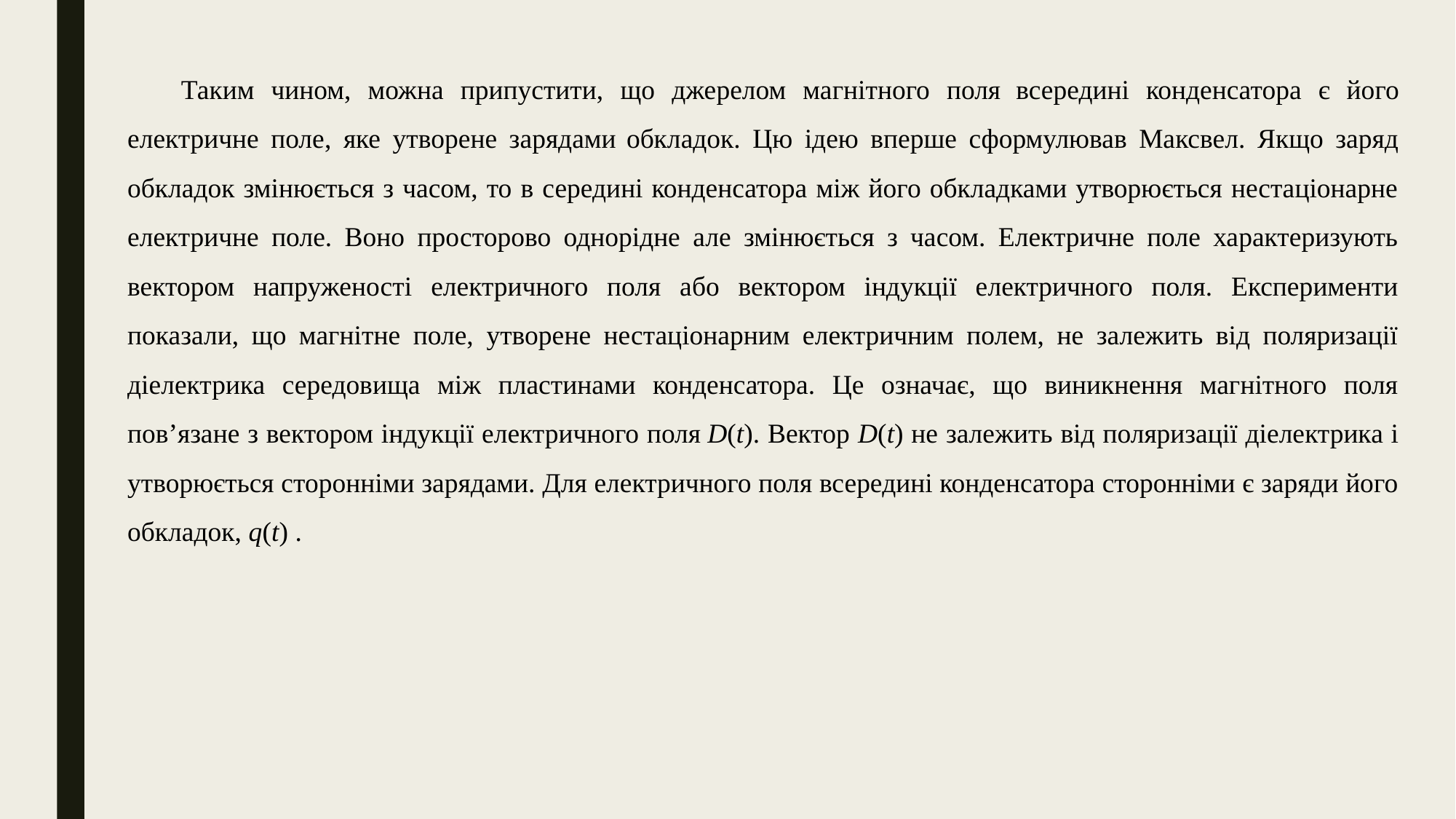

Таким чином, можна припустити, що джерелом магнітного поля всередині конденсатора є його електричне поле, яке утворене зарядами обкладок. Цю ідею вперше сформулював Максвел. Якщо заряд обкладок змінюється з часом, то в середині конденсатора між його обкладками утворюється нестаціонарне електричне поле. Воно просторово однорідне але змінюється з часом. Електричне поле характеризують вектором напруженості електричного поля або вектором індукції електричного поля. Експерименти показали, що магнітне поле, утворене нестаціонарним електричним полем, не залежить від поляризації діелектрика середовища між пластинами конденсатора. Це означає, що виникнення магнітного поля пов’язане з вектором індукції електричного поля D(t). Вектор D(t) не залежить від поляризації діелектрика і утворюється сторонніми зарядами. Для електричного поля всередині конденсатора сторонніми є заряди його обкладок, q(t) .